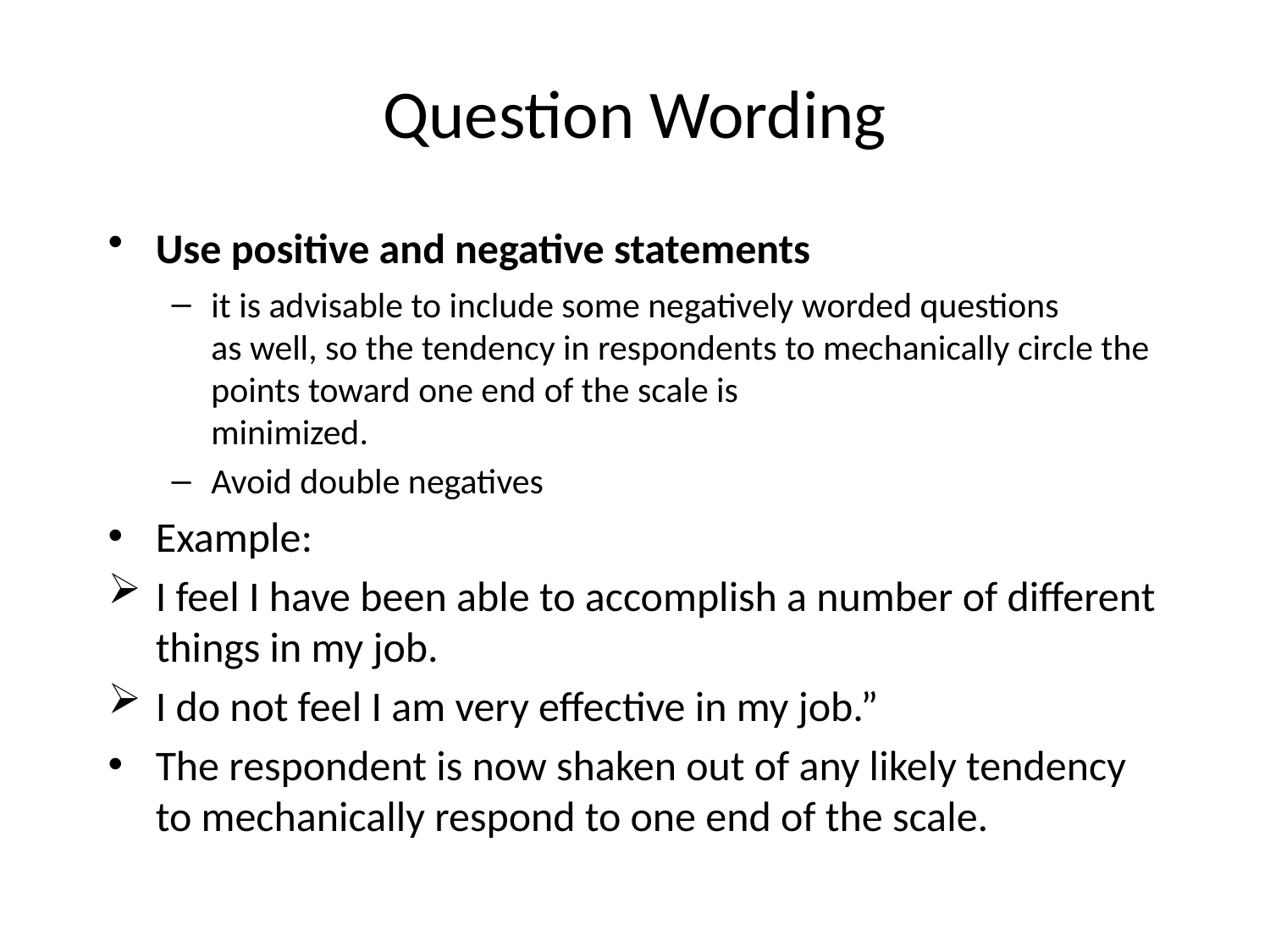

# Question Wording
Use positive and negative statements
it is advisable to include some negatively worded questions
as well, so the tendency in respondents to mechanically circle the points toward one end of the scale is
minimized.
Avoid double negatives
Example:
I feel I have been able to accomplish a number of different things in my job.
I do not feel I am very effective in my job.”
The respondent is now shaken out of any likely tendency to mechanically respond to one end of the scale.